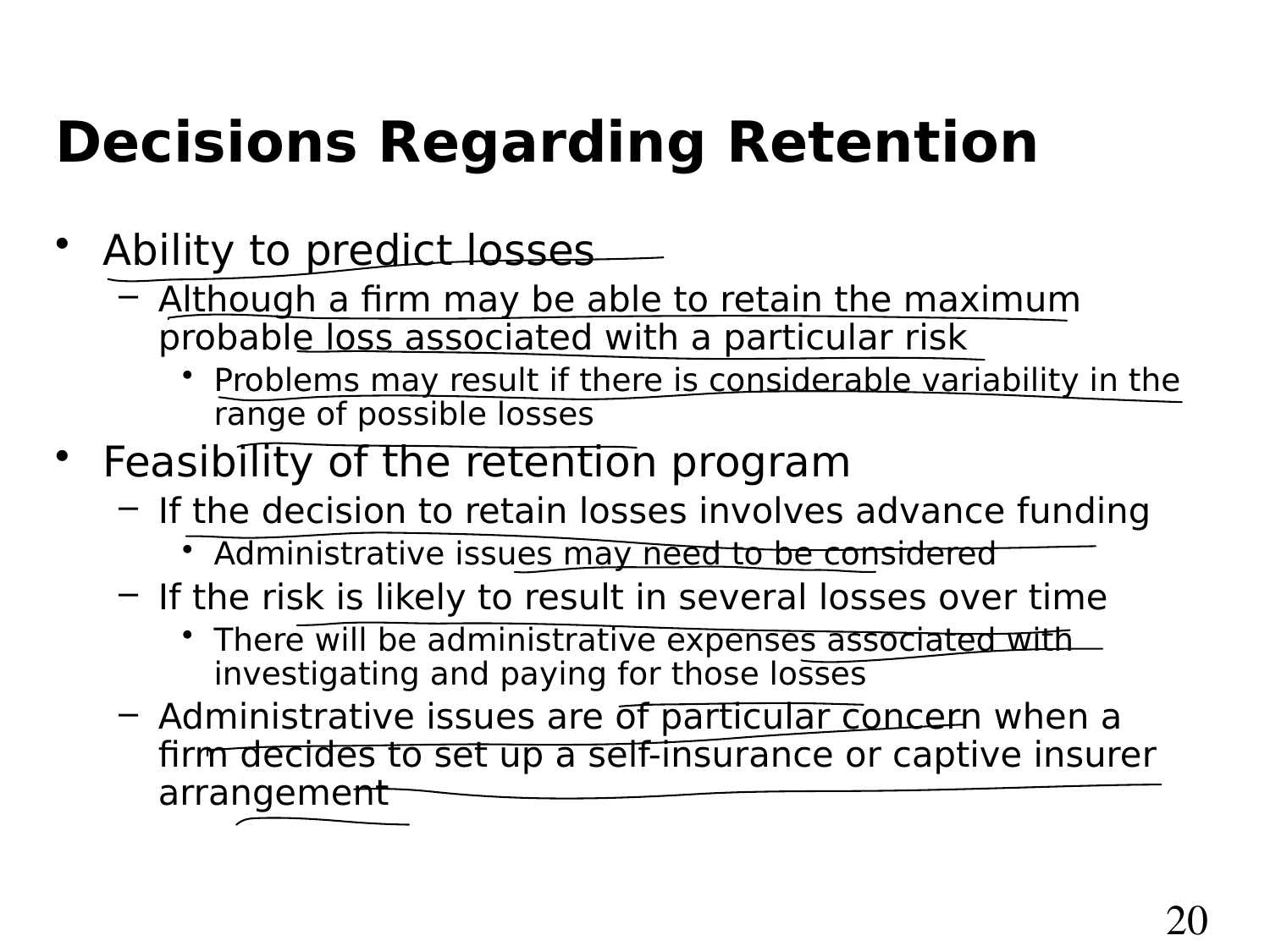

# Decisions Regarding Retention
Ability to predict losses
Although a firm may be able to retain the maximum probable loss associated with a particular risk
Problems may result if there is considerable variability in the range of possible losses
Feasibility of the retention program
If the decision to retain losses involves advance funding
Administrative issues may need to be considered
If the risk is likely to result in several losses over time
There will be administrative expenses associated with investigating and paying for those losses
Administrative issues are of particular concern when a firm decides to set up a self-insurance or captive insurer arrangement
20